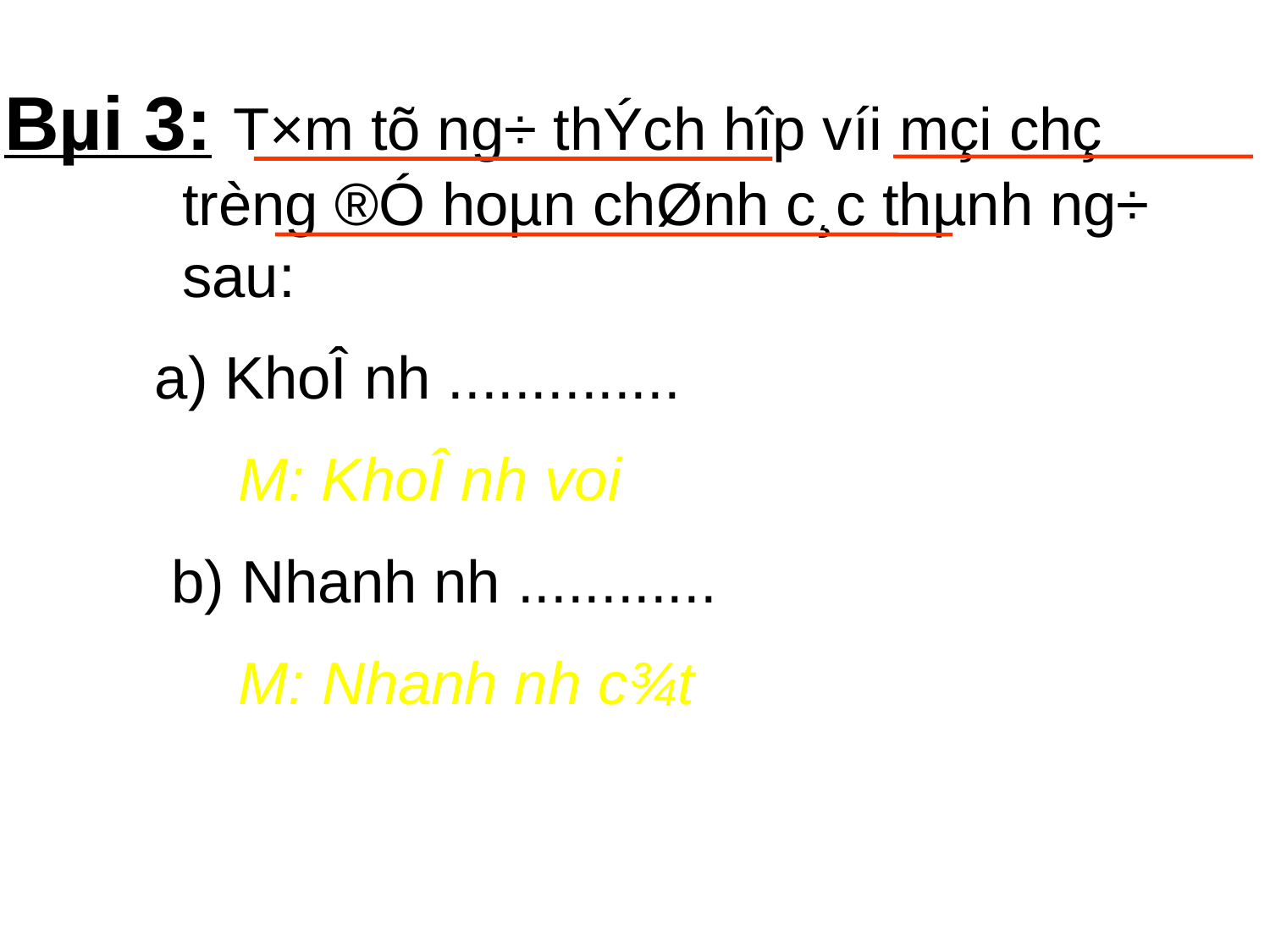

Bµi 3: T×m tõ ng÷ thÝch hîp víi mçi chç trèng ®Ó hoµn chØnh c¸c thµnh ng÷ sau:
         a) KhoÎ nh­ ..............
              M: KhoÎ nh­ voi
          b) Nhanh nh­ ............
              M: Nhanh nh­ c¾t